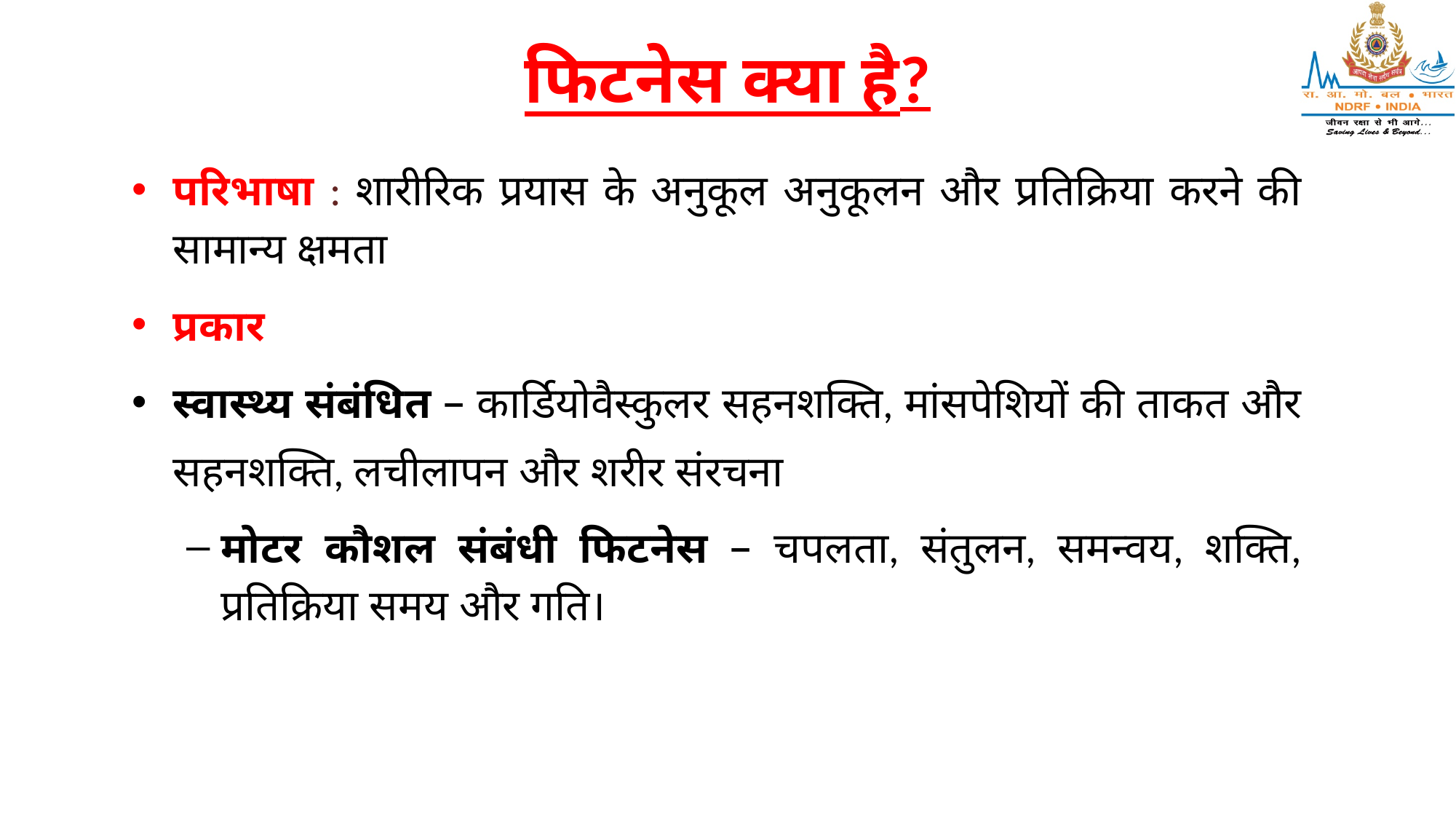

# फिटनेस क्या है?
परिभाषा : शारीरिक प्रयास के अनुकूल अनुकूलन और प्रतिक्रिया करने की सामान्य क्षमता
प्रकार
स्वास्थ्य संबंधित – कार्डियोवैस्कुलर सहनशक्ति, मांसपेशियों की ताकत और सहनशक्ति, लचीलापन और शरीर संरचना
मोटर कौशल संबंधी फिटनेस – चपलता, संतुलन, समन्वय, शक्ति, प्रतिक्रिया समय और गति।